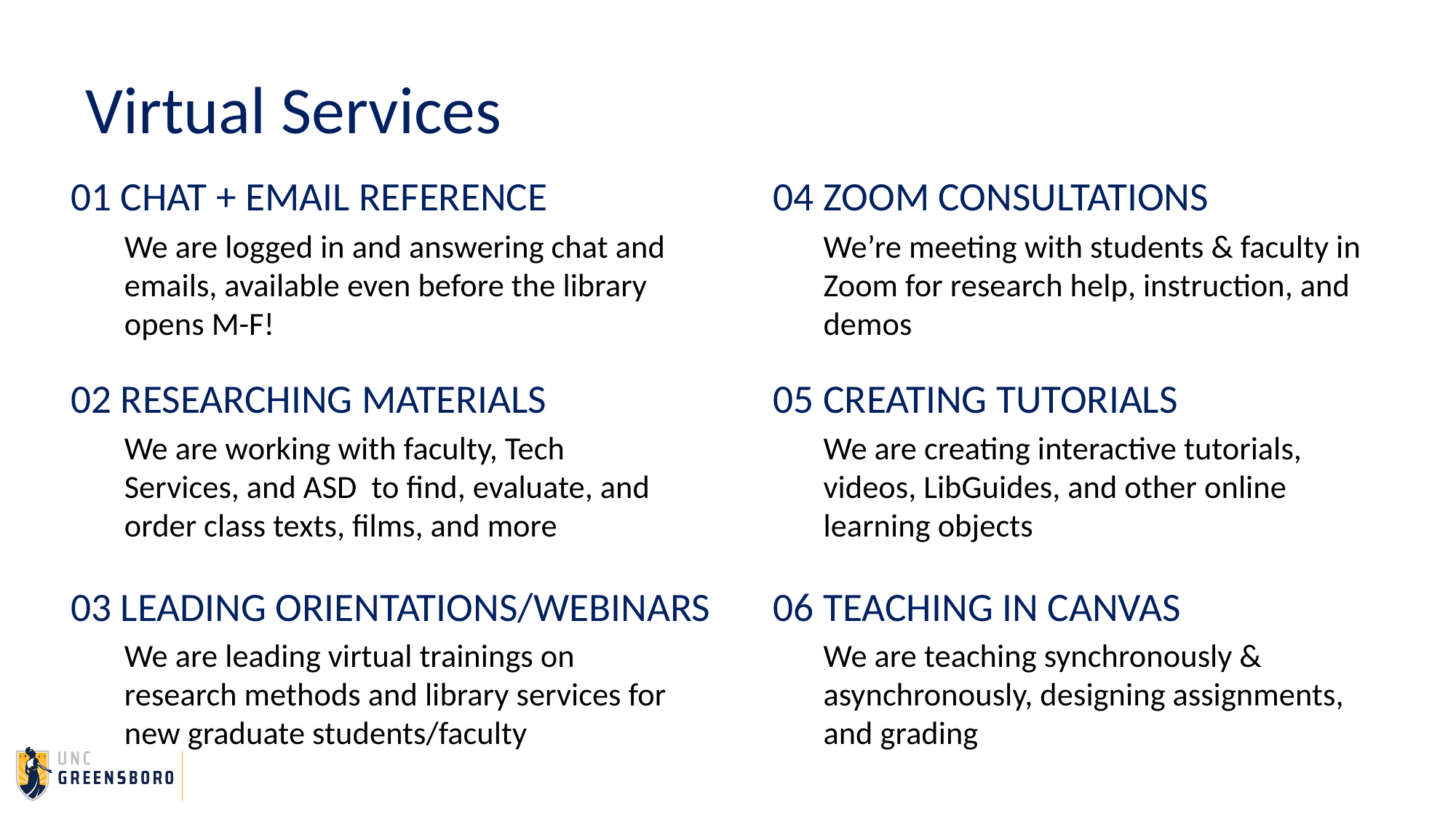

Virtual Services
# 01 CHAT + EMAIL REFERENCE
04 ZOOM CONSULTATIONS
We are logged in and answering chat and emails, available even before the library opens M-F!
We’re meeting with students & faculty in Zoom for research help, instruction, and demos
02 RESEARCHING MATERIALS
05 CREATING TUTORIALS
We are working with faculty, Tech Services, and ASD  to find, evaluate, and order class texts, films, and more
We are creating interactive tutorials, videos, LibGuides, and other online learning objects
03 LEADING ORIENTATIONS/WEBINARS
06 TEACHING IN CANVAS
We are leading virtual trainings on research methods and library services for new graduate students/faculty
We are teaching synchronously & asynchronously, designing assignments, and grading